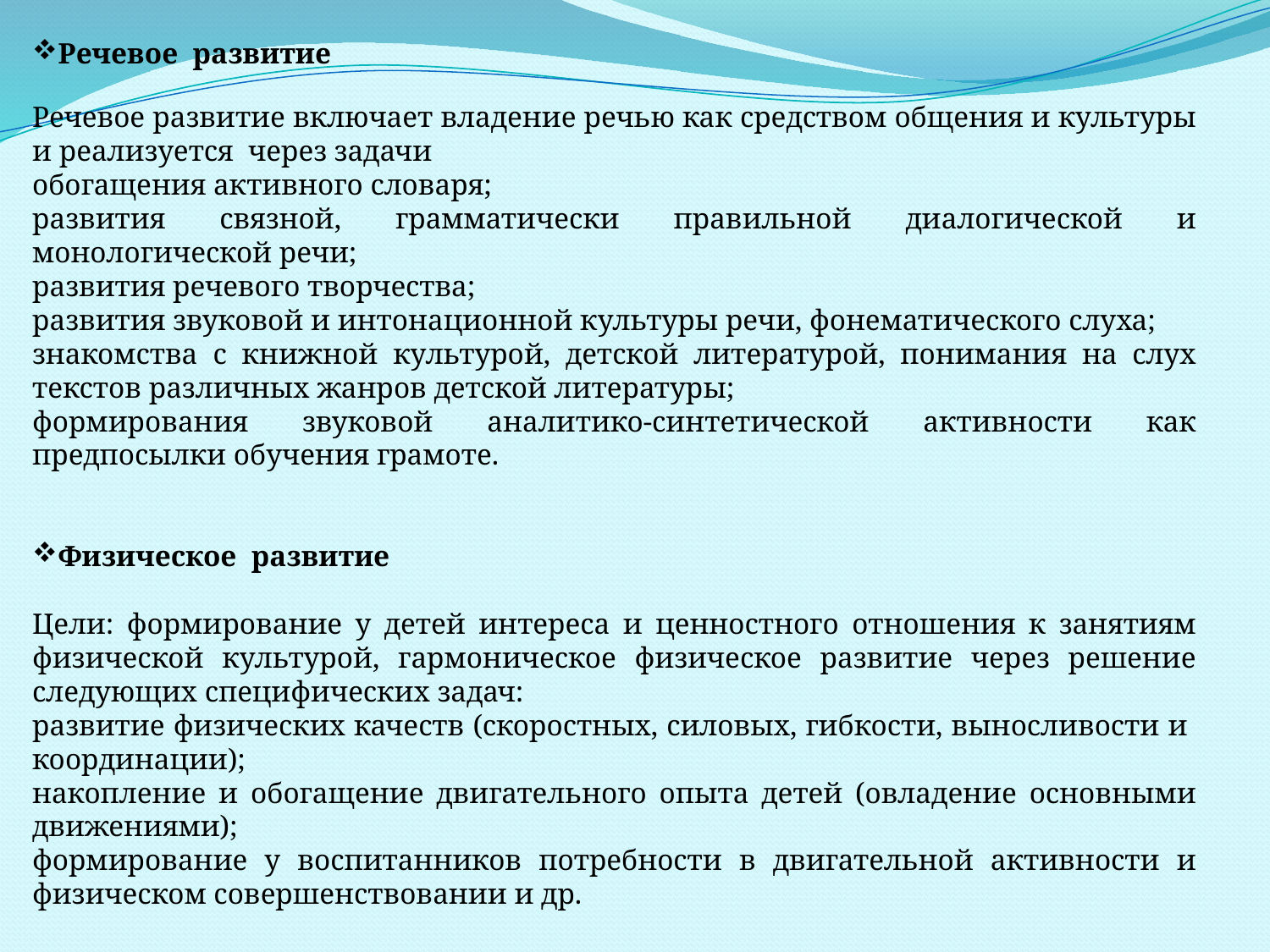

Речевое  развитие

Речевое развитие включает владение речью как средством общения и культуры и реализуется  через задачи
обогащения активного словаря;
развития связной, грамматически правильной диалогической и монологической речи;
развития речевого творчества;
развития звуковой и интонационной культуры речи, фонематического слуха;
знакомства с книжной культурой, детской литературой, понимания на слух текстов различных жанров детской литературы;
формирования звуковой аналитико-синтетической активности как предпосылки обучения грамоте.

Физическое  развитие

Цели: формирование у детей интереса и ценностного отношения к занятиям физической культурой, гармоническое физическое развитие через решение следующих специфических задач:
развитие физических качеств (скоростных, силовых, гибкости, выносливости и  координации);
накопление и обогащение двигательного опыта детей (овладение основными движениями);
формирование у воспитанников потребности в двигательной активности и физическом совершенствовании и др.